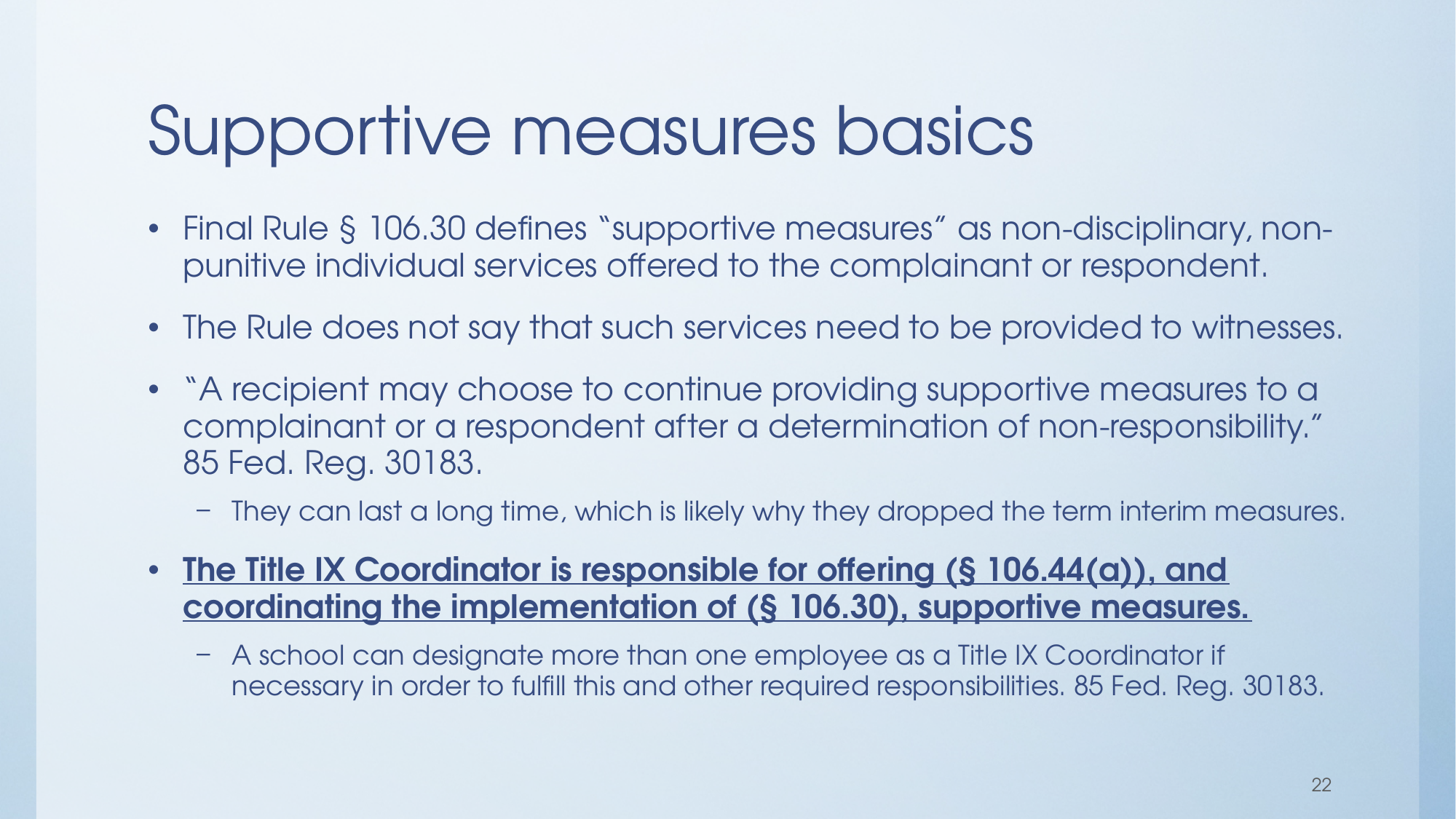

# Supportive measures basics
Final Rule § 106.30 defines “supportive measures” as non-disciplinary, non-punitive individual services offered to the complainant or respondent.
The Rule does not say that such services need to be provided to witnesses.
“A recipient may choose to continue providing supportive measures to a complainant or a respondent after a determination of non-responsibility.” 85 Fed. Reg. 30183.
They can last a long time, which is likely why they dropped the term interim measures.
The Title IX Coordinator is responsible for offering (§ 106.44(a)), and coordinating the implementation of (§ 106.30), supportive measures.
A school can designate more than one employee as a Title IX Coordinator if necessary in order to fulfill this and other required responsibilities. 85 Fed. Reg. 30183.
22